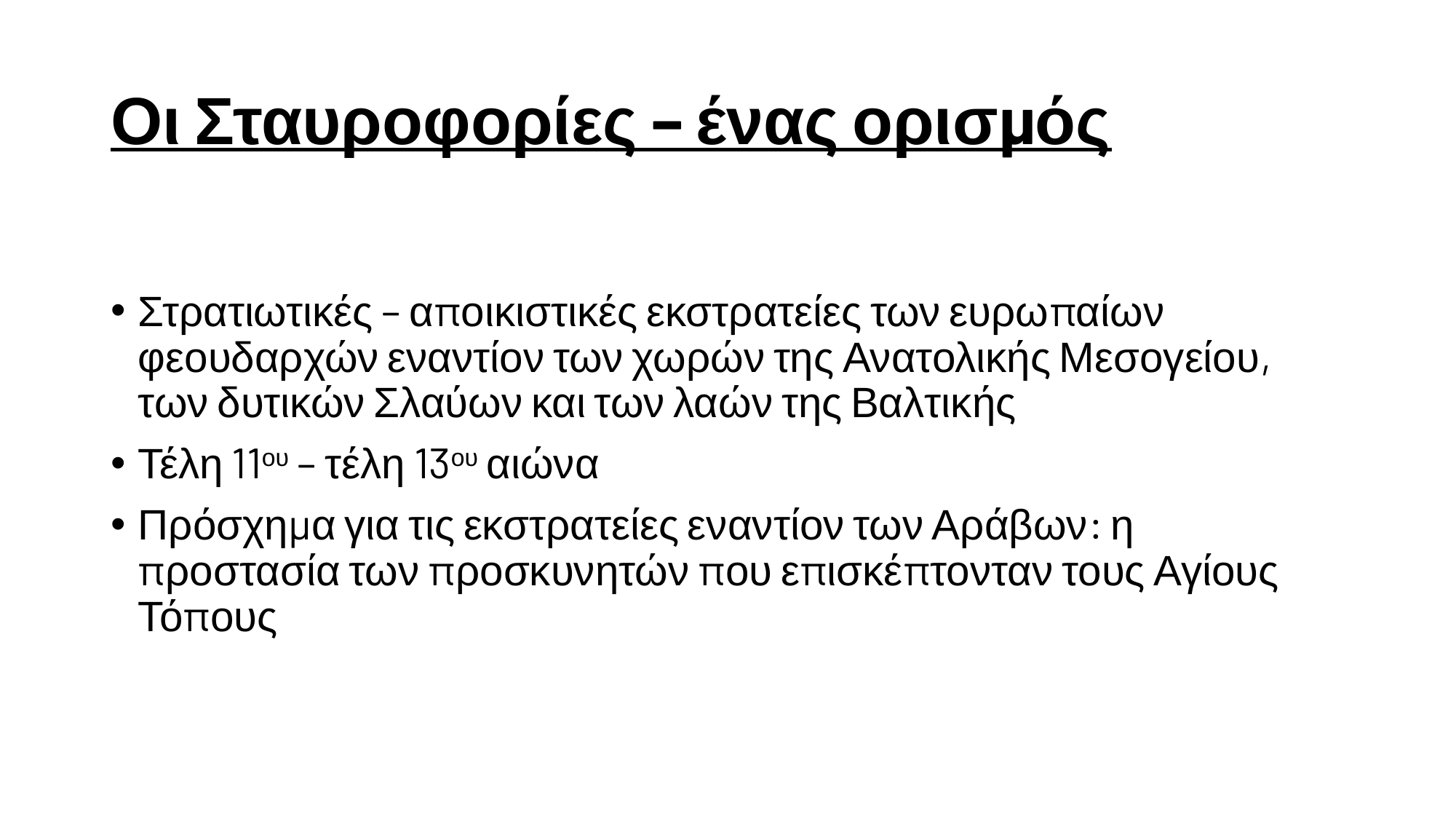

# Οι Σταυροφορίες – ένας ορισμός

Στρατιωτικές – αποικιστικές εκστρατείες των ευρωπαίων φεουδαρχών εναντίον των χωρών της Ανατολικής Μεσογείου, των δυτικών Σλαύων και των λαών της Βαλτικής
Τέλη 11ου – τέλη 13ου αιώνα
Πρόσχημα για τις εκστρατείες εναντίον των Αράβων: η προστασία των προσκυνητών που επισκέπτονταν τους Αγίους Τόπους